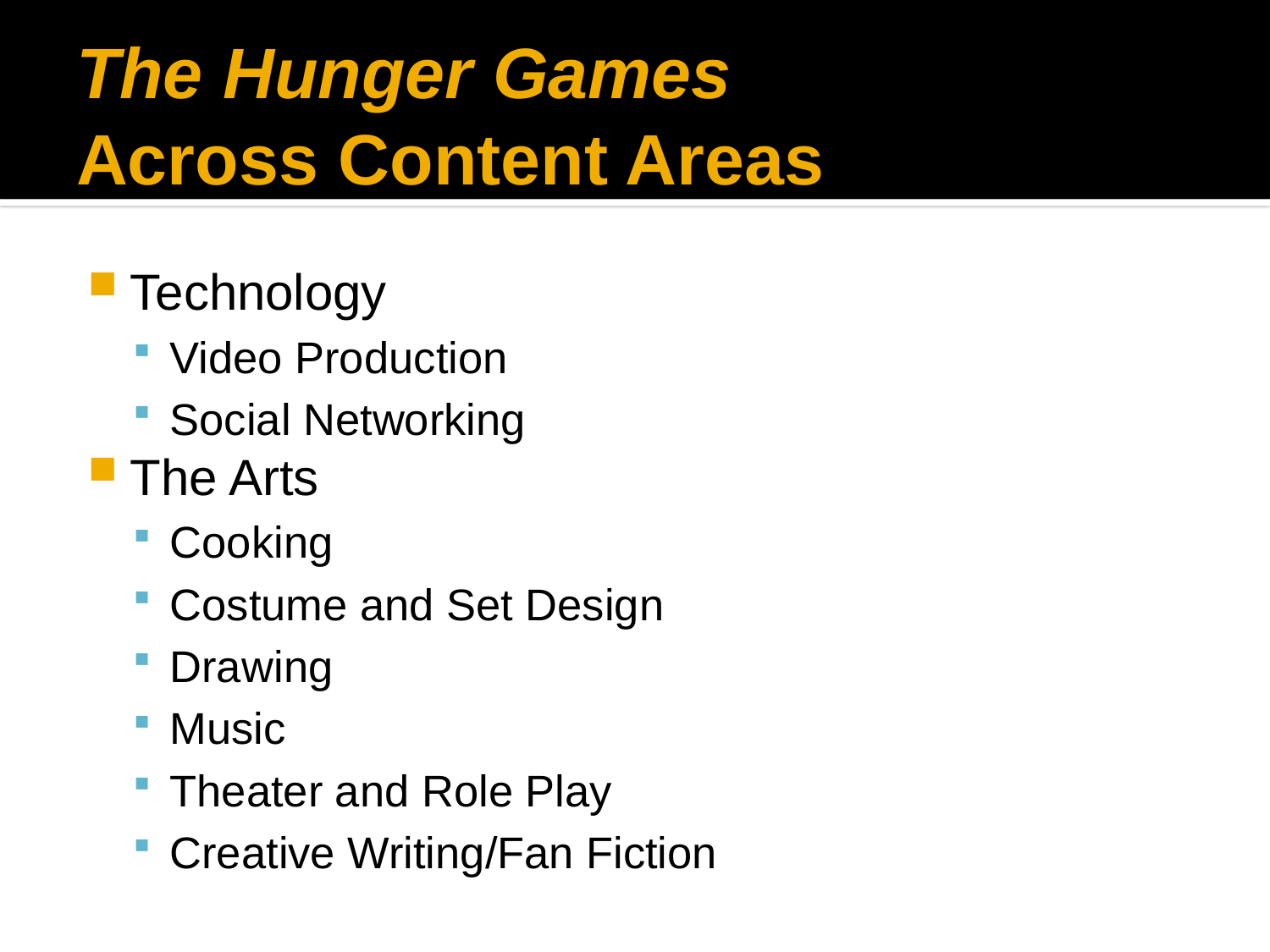

# The Hunger Games Across Content Areas
Technology
Video Production
Social Networking
The Arts
Cooking
Costume and Set Design
Drawing
Music
Theater and Role Play
Creative Writing/Fan Fiction